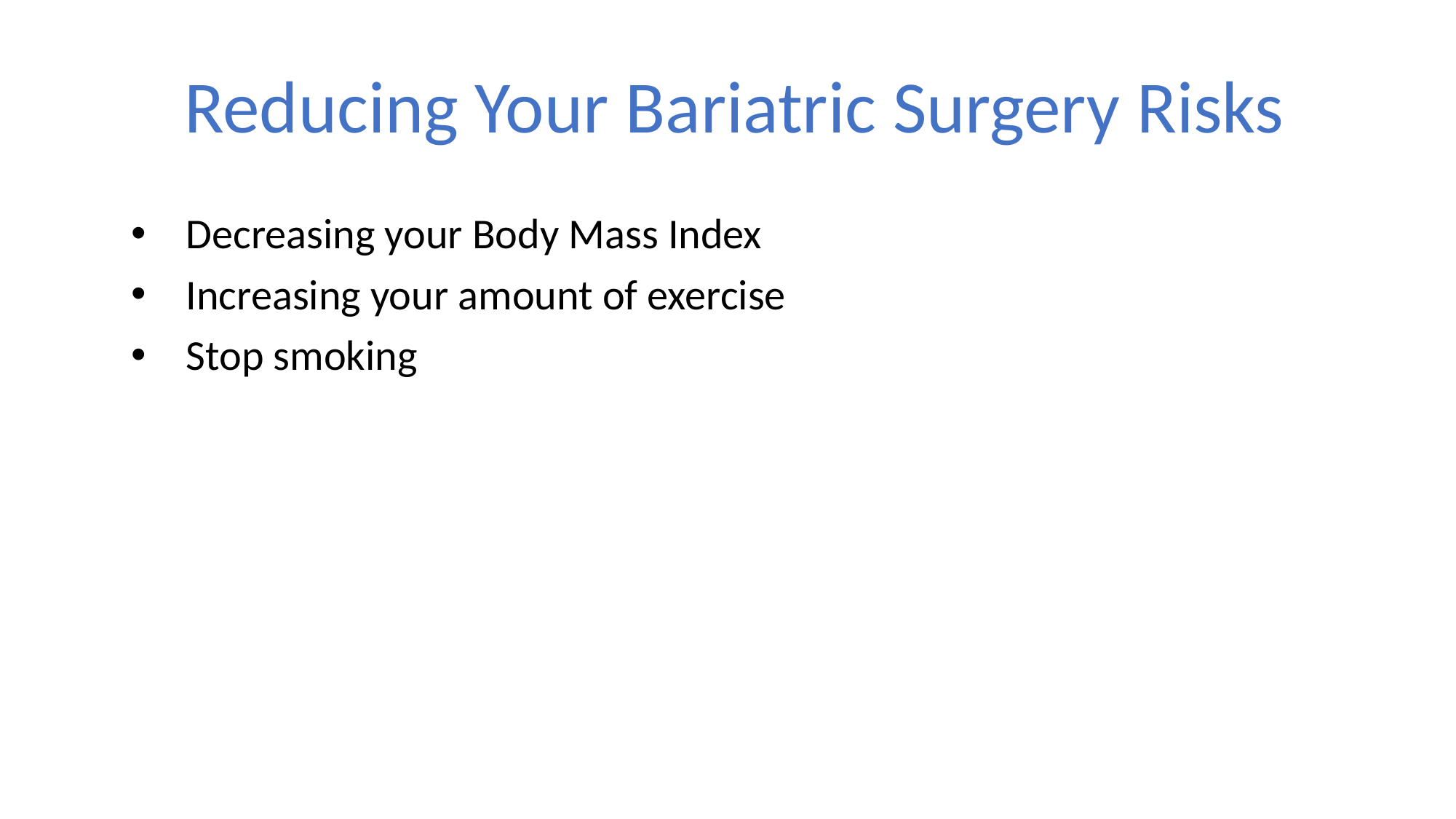

# Reducing Your Bariatric Surgery Risks
Decreasing your Body Mass Index
Increasing your amount of exercise
Stop smoking